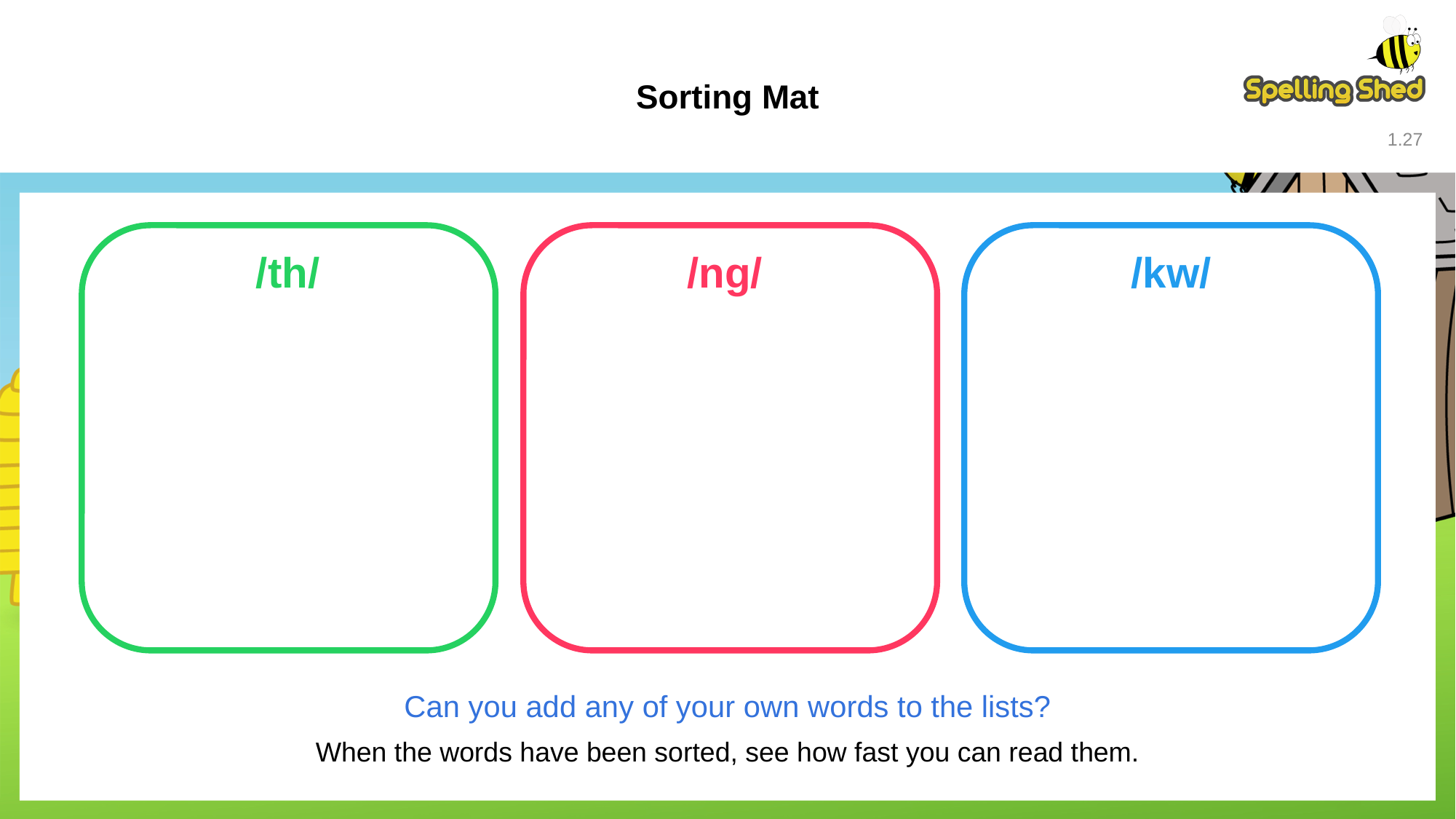

Sorting Mat
1.27

/th/
/ng/
/kw/
Can you add any of your own words to the lists?
When the words have been sorted, see how fast you can read them.